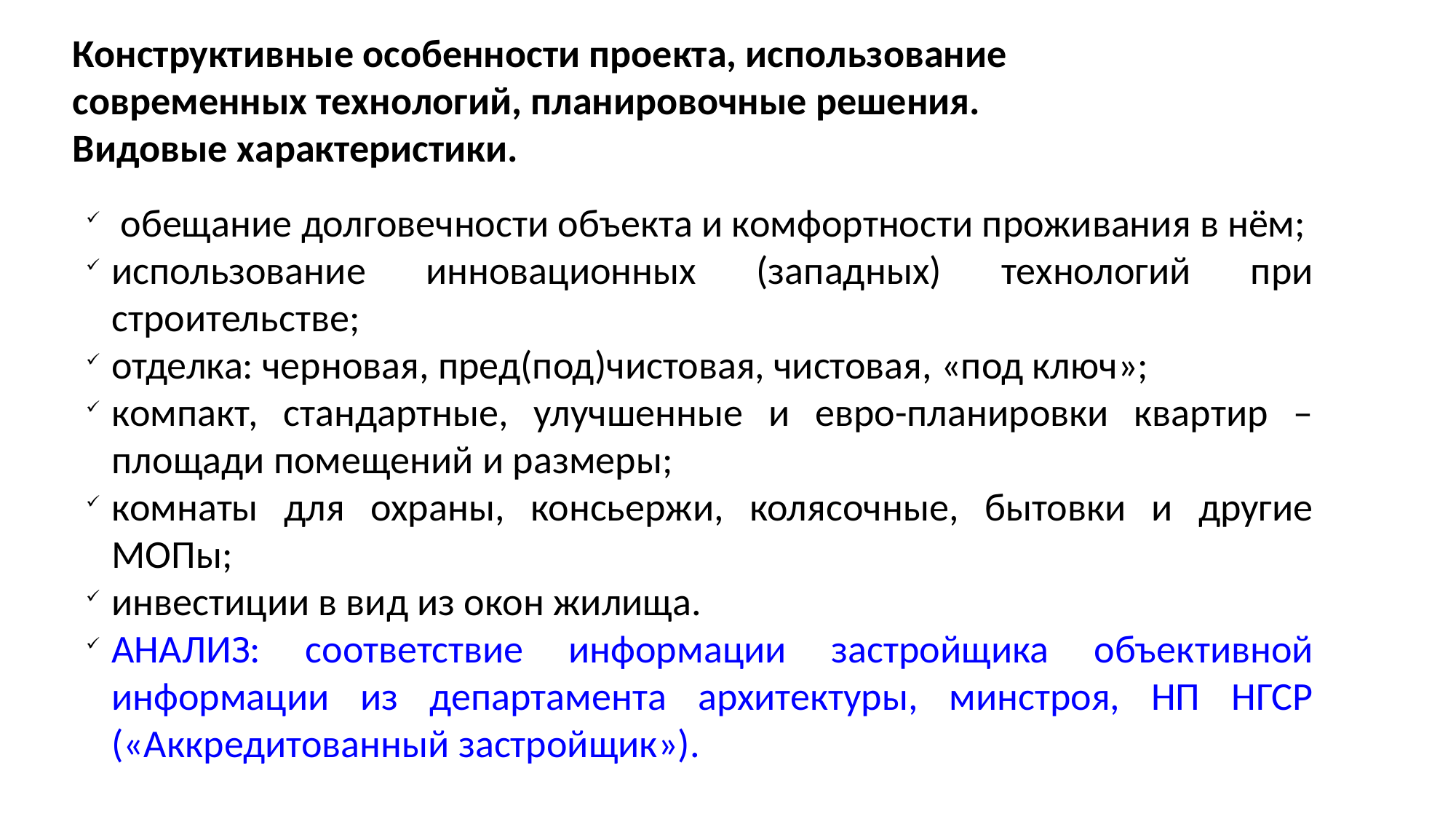

Конструктивные особенности проекта, использование современных технологий, планировочные решения. Видовые характеристики.
 обещание долговечности объекта и комфортности проживания в нём;
использование инновационных (западных) технологий при строительстве;
отделка: черновая, пред(под)чистовая, чистовая, «под ключ»;
компакт, стандартные, улучшенные и евро-планировки квартир – площади помещений и размеры;
комнаты для охраны, консьержи, колясочные, бытовки и другие МОПы;
инвестиции в вид из окон жилища.
АНАЛИЗ: соответствие информации застройщика объективной информации из департамента архитектуры, минстроя, НП НГСР («Аккредитованный застройщик»).